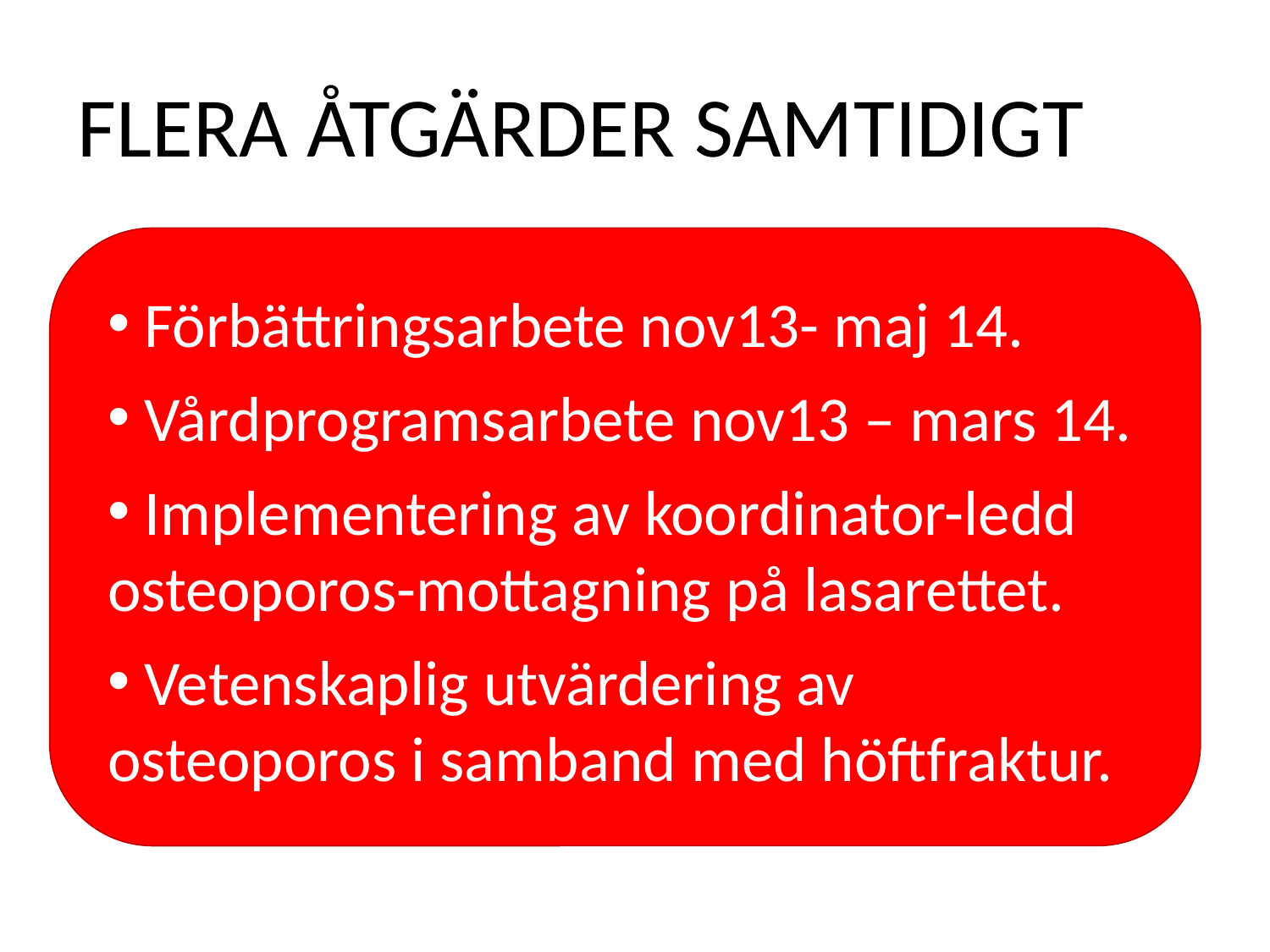

FLERA ÅTGÄRDER SAMTIDIGT

 Förbättringsarbete nov13- maj 14.
 Vårdprogramsarbete nov13 – mars 14.
 Implementering av koordinator-ledd osteoporos-mottagning på lasarettet.
 Vetenskaplig utvärdering av osteoporos i samband med höftfraktur.